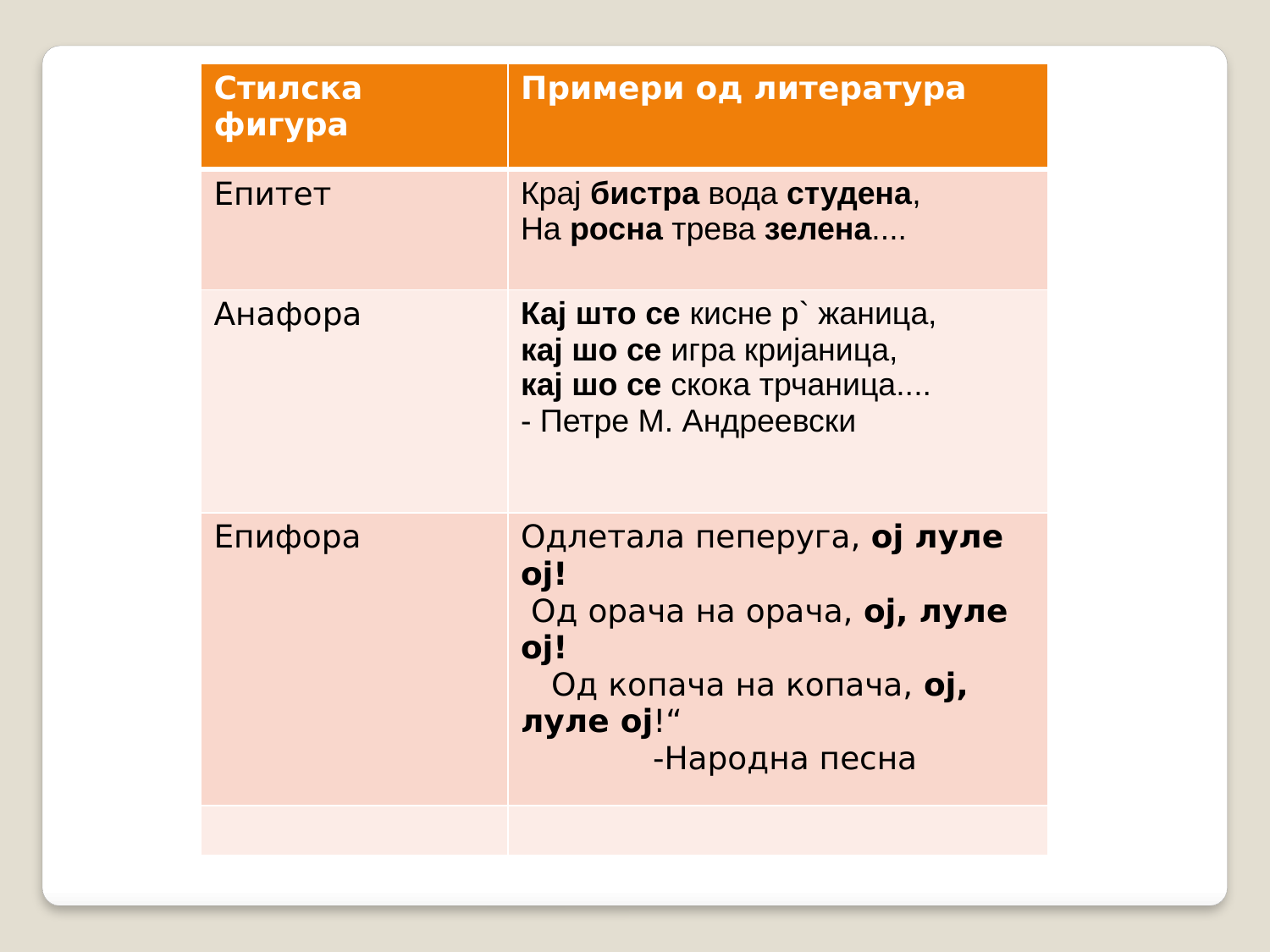

| Стилска фигура | Примери од литература |
| --- | --- |
| Епитет | Крај бистра вода студена, На росна трева зелена.... |
| Анафора | Кај што се кисне р` жаница, кај шо се игра кријаница, кај шо се скока трчаница.... - Петре М. Андреевски |
| Епифора | Одлетала пеперуга, ој луле ој! Од орача на орача, ој, луле ој! Од копача на копача, ој, луле ој!“ -Народна песна |
|  |  |